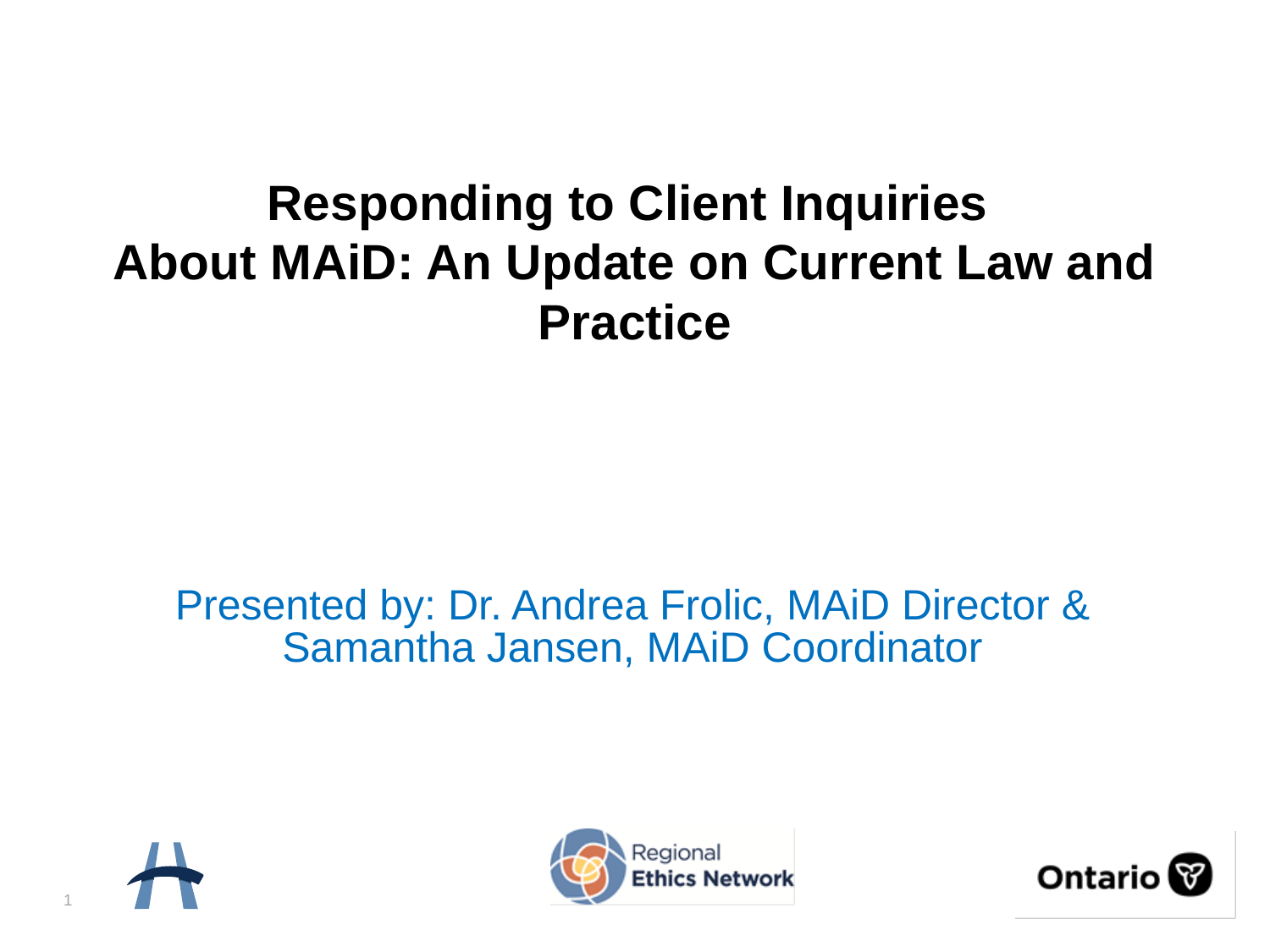

# Responding to Client Inquiries About MAiD: An Update on Current Law and Practice
Presented by: Dr. Andrea Frolic, MAiD Director & Samantha Jansen, MAiD Coordinator

1